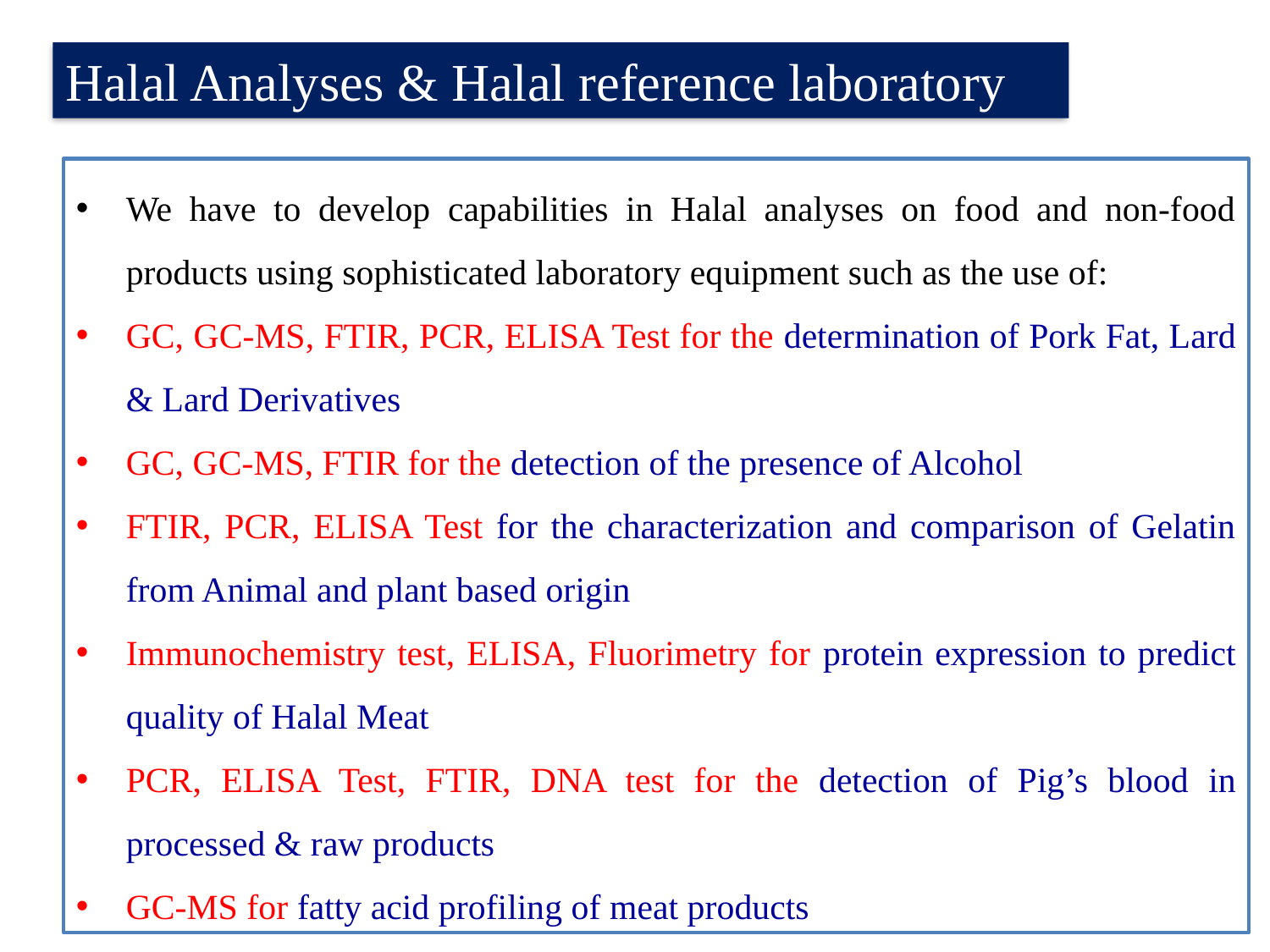

Halal Analyses & Halal reference laboratory
We have to develop capabilities in Halal analyses on food and non-food products using sophisticated laboratory equipment such as the use of:
GC, GC-MS, FTIR, PCR, ELISA Test for the determination of Pork Fat, Lard & Lard Derivatives
GC, GC-MS, FTIR for the detection of the presence of Alcohol
FTIR, PCR, ELISA Test for the characterization and comparison of Gelatin from Animal and plant based origin
Immunochemistry test, ELISA, Fluorimetry for protein expression to predict quality of Halal Meat
PCR, ELISA Test, FTIR, DNA test for the detection of Pig’s blood in processed & raw products
GC-MS for fatty acid profiling of meat products